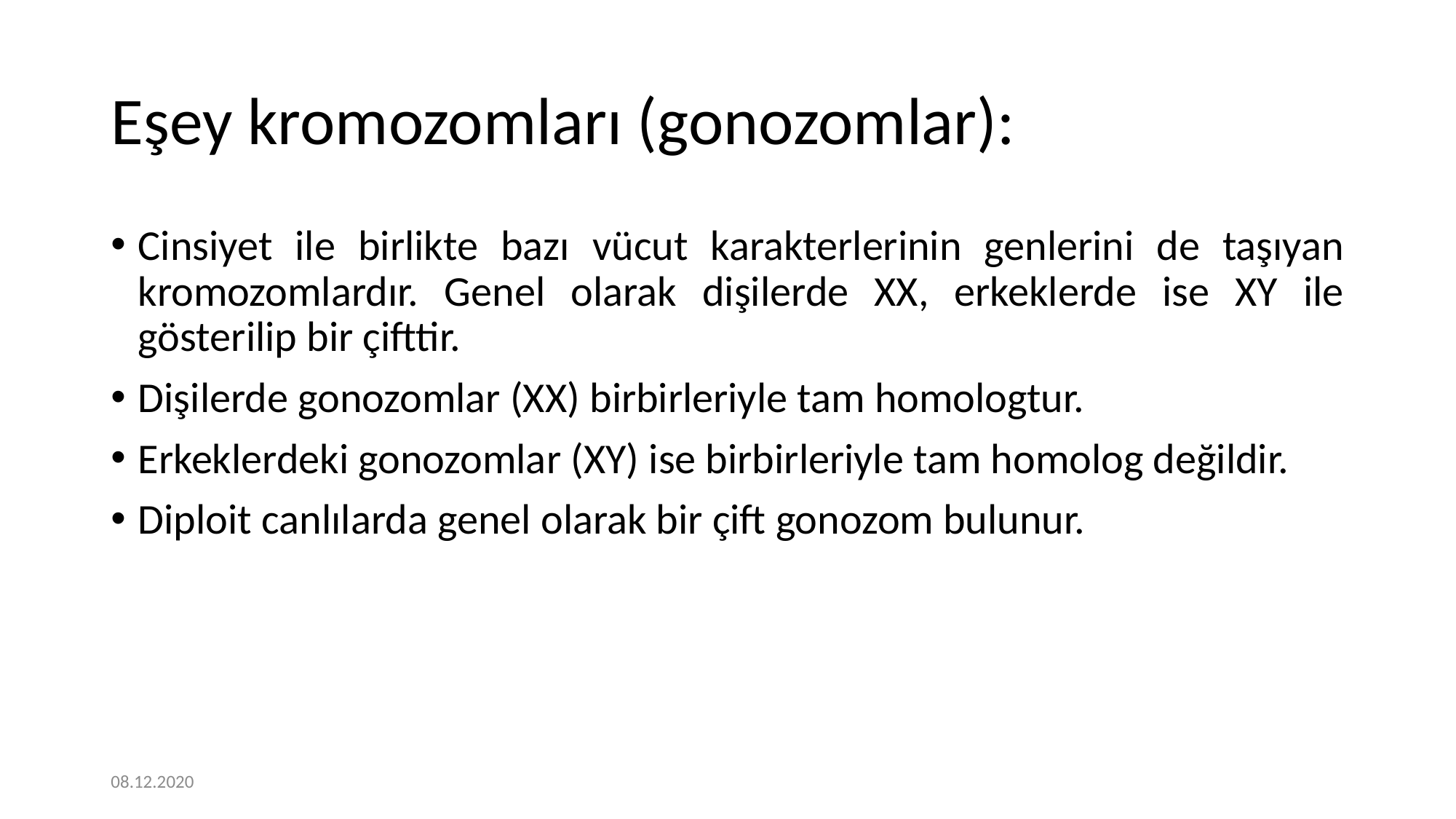

# Eşey kromozomları (gonozomlar):
Cinsiyet ile birlikte bazı vücut karakterlerinin genlerini de taşıyan kromozomlardır. Genel olarak dişilerde XX, erkeklerde ise XY ile gösterilip bir çifttir.
Dişilerde gonozomlar (XX) birbirleriyle tam homologtur.
Erkeklerdeki gonozomlar (XY) ise birbirleriyle tam homolog değildir.
Diploit canlılarda genel olarak bir çift gonozom bulunur.
08.12.2020